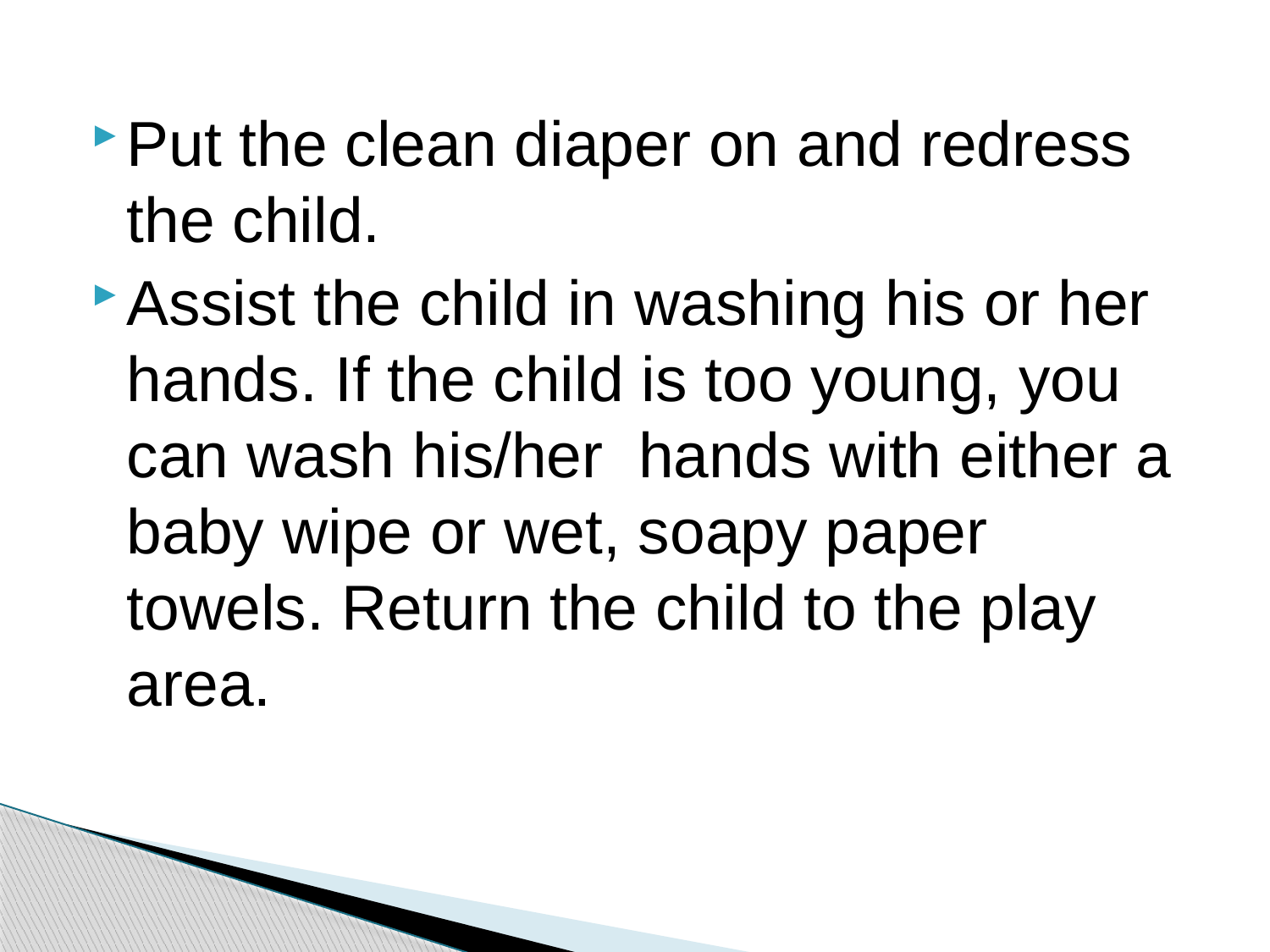

Put the clean diaper on and redress the child.
Assist the child in washing his or her hands. If the child is too young, you can wash his/her  hands with either a baby wipe or wet, soapy paper towels. Return the child to the play area.